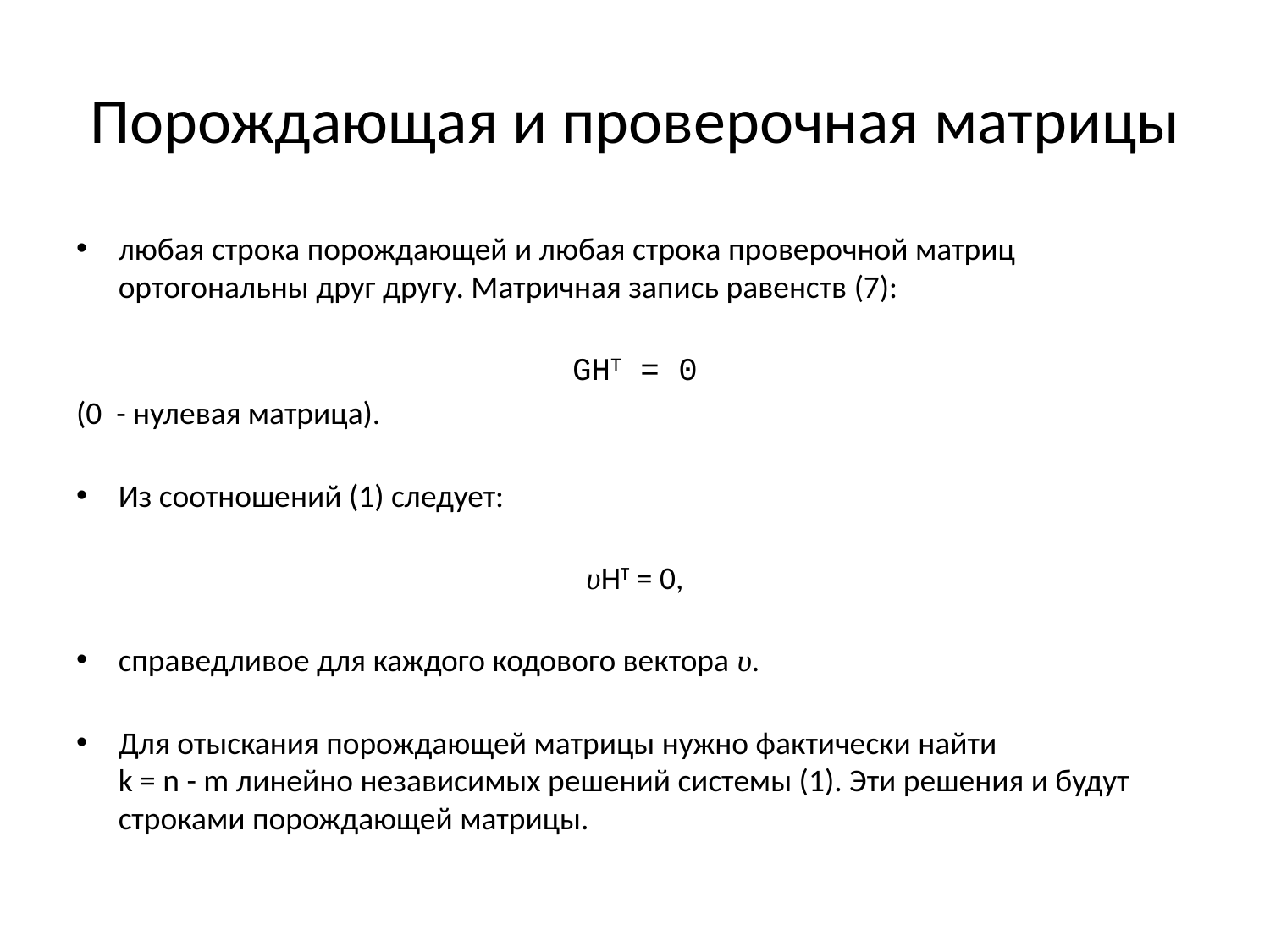

# Порождающая и проверочная матрицы
любая строка порождающей и любая строка проверочной матриц ортогональны друг другу. Матричная запись равенств (7):
GHT = 0
(0  - нулевая матрица).
Из соотношений (1) следует:
υHT = 0,
справедливое для каждого кодового вектора υ.
Для отыскания порождающей матрицы нужно фактически найти
k = n - m линейно независимых решений системы (1). Эти решения и будут строками порождающей матрицы.